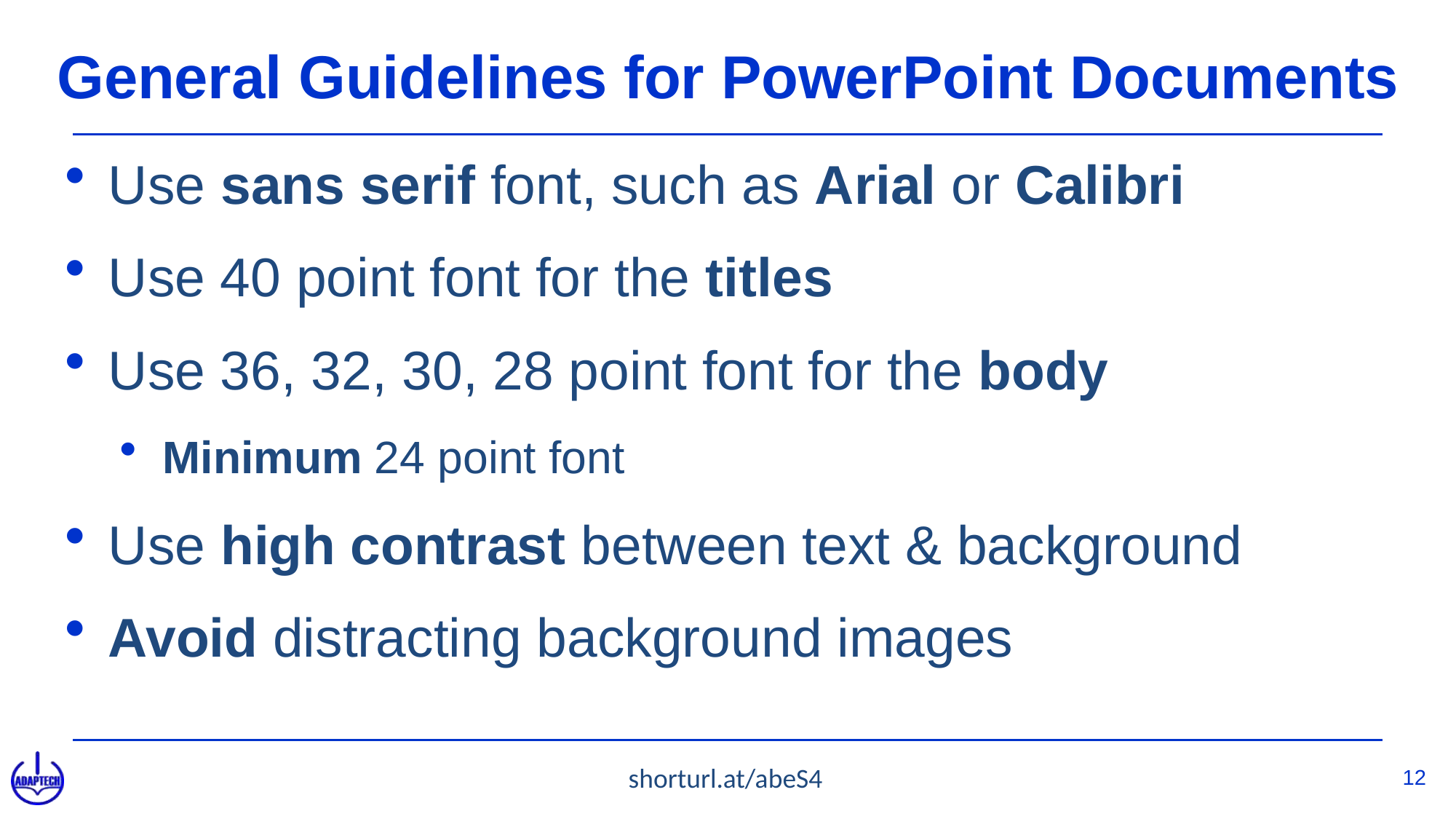

# General Guidelines for PowerPoint Documents
Use sans serif font, such as Arial or Calibri
Use 40 point font for the titles
Use 36, 32, 30, 28 point font for the body
Minimum 24 point font
Use high contrast between text & background
Avoid distracting background images
shorturl.at/abeS4
12